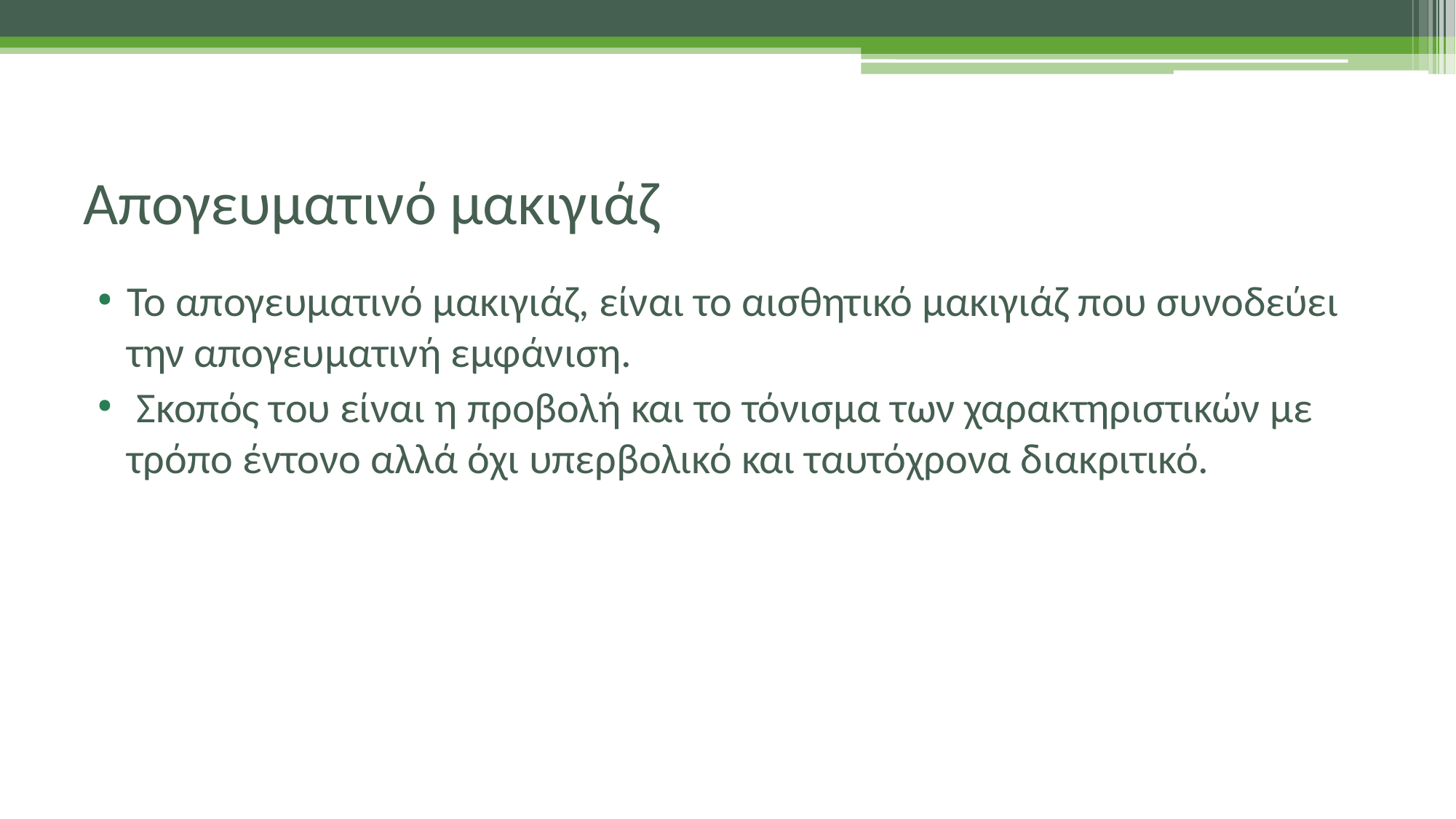

# Απογευματινό μακιγιάζ
Το απογευματινό μακιγιάζ, είναι το αισθητικό μακιγιάζ που συνοδεύει την απογευματινή εμφάνιση.
 Σκοπός του είναι η προβολή και το τόνισμα των χαρακτηριστικών με τρόπο έντονο αλλά όχι υπερβολικό και ταυτόχρονα διακριτικό.